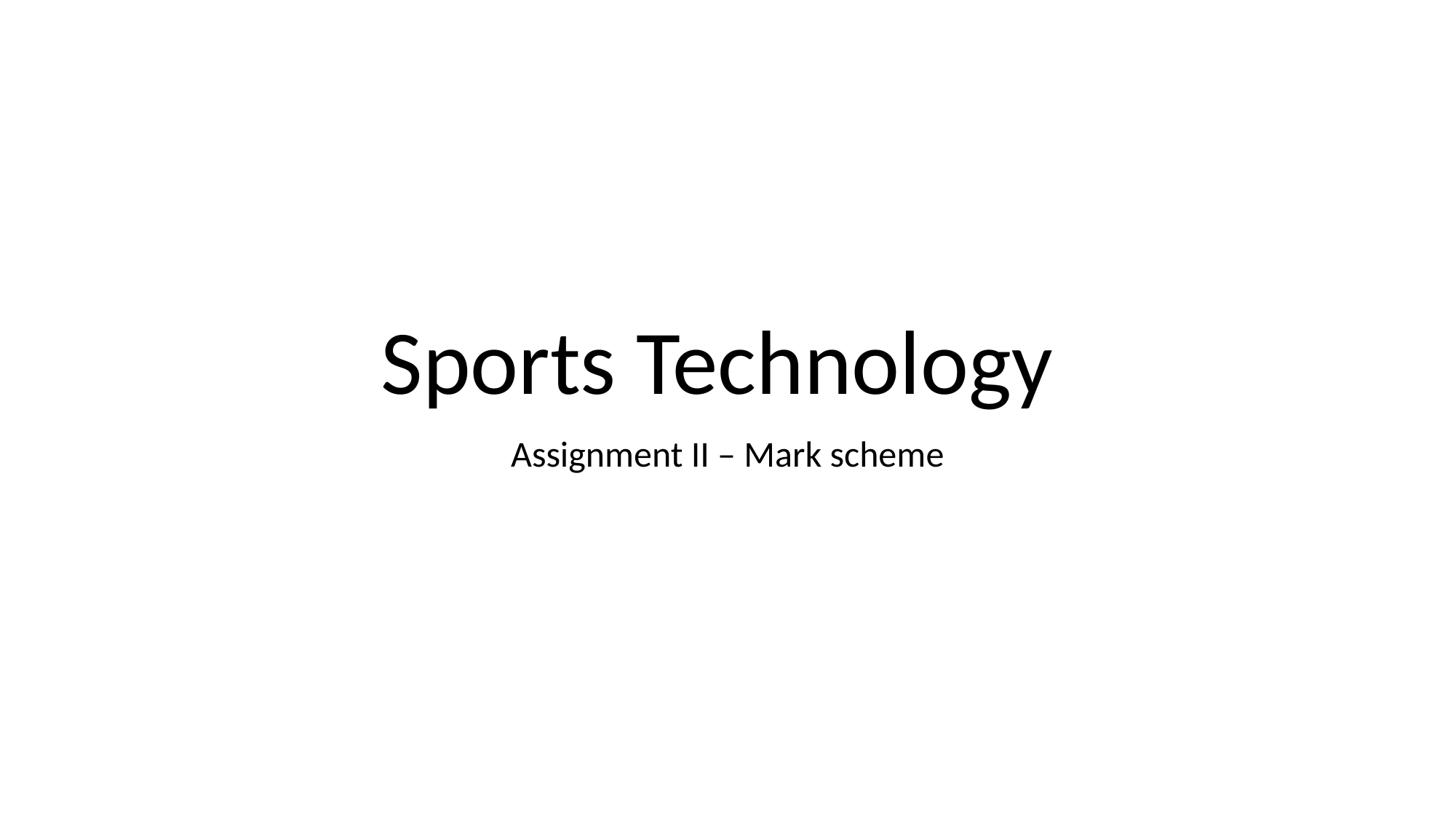

# Sports Technology
Assignment II – Mark scheme